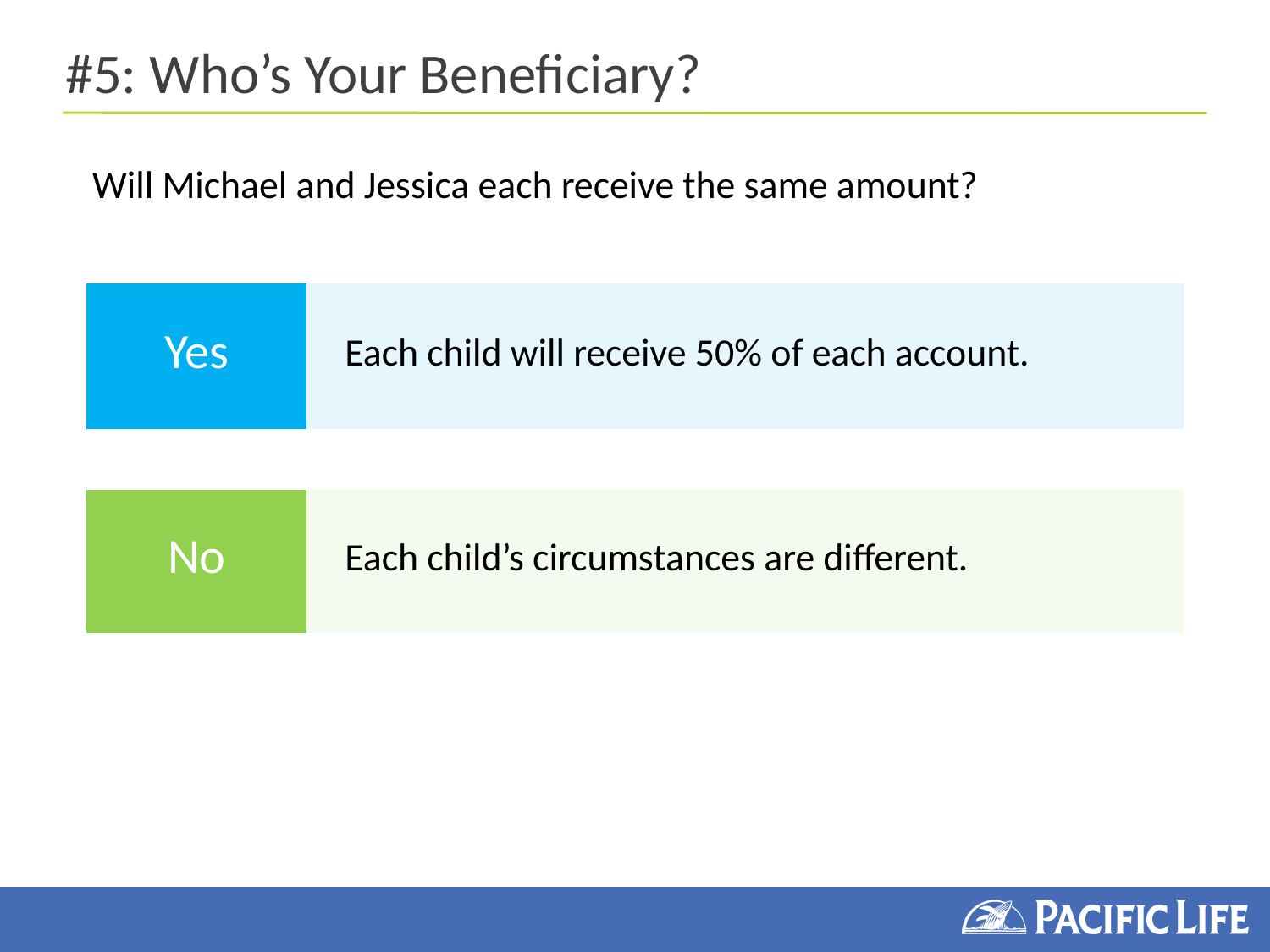

#5: Who’s Your Beneficiary?
Will Michael and Jessica each receive the same amount?
| Yes | Each child will receive 50% of each account. |
| --- | --- |
| No | Each child’s circumstances are different. |
| --- | --- |